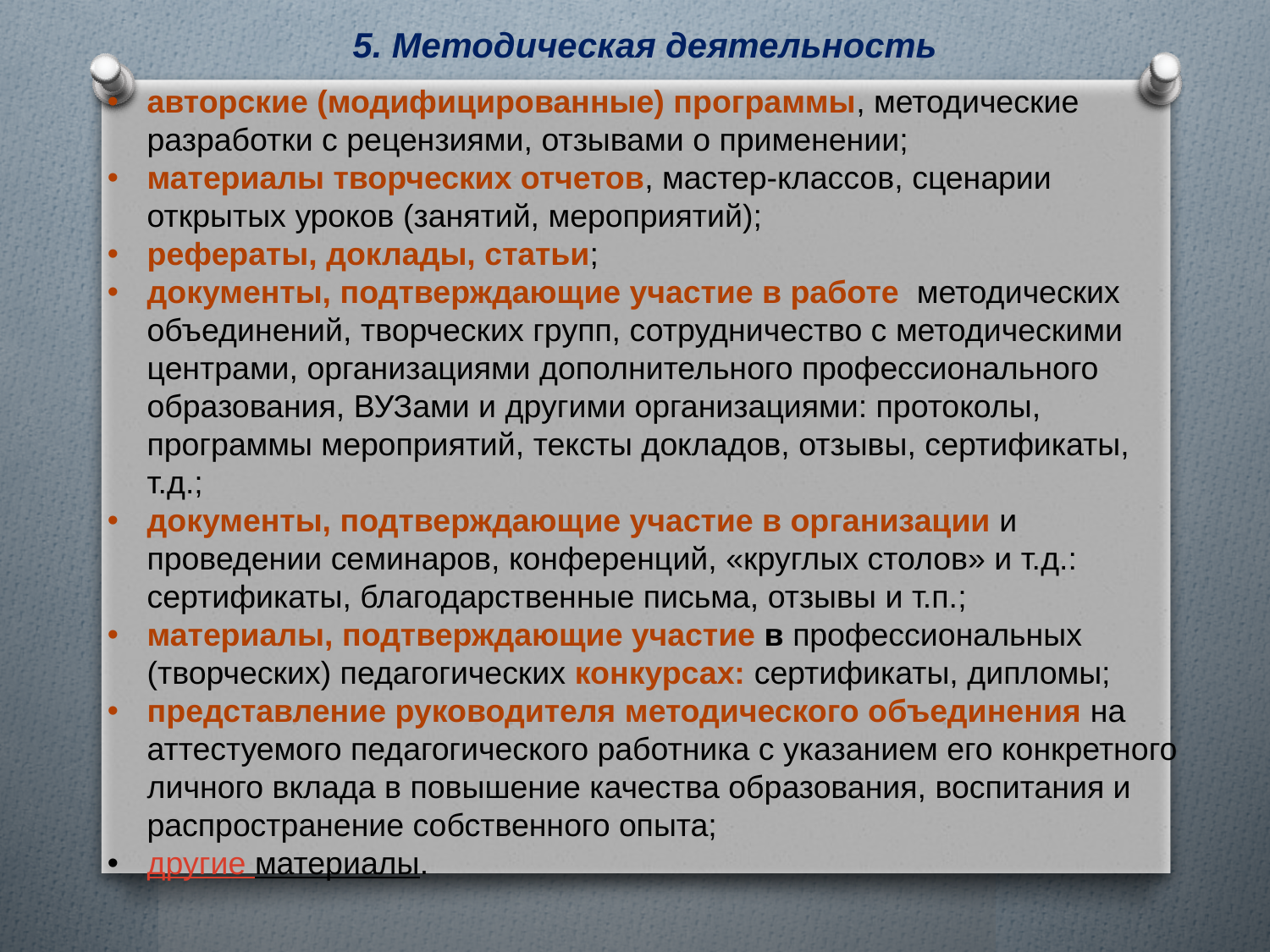

5. Методическая деятельность

авторские (модифицированные) программы, методические разработки с рецензиями, отзывами о применении;
материалы творческих отчетов, мастер-классов, сценарии открытых уроков (занятий, мероприятий);
рефераты, доклады, статьи;
документы, подтверждающие участие в работе  методических объединений, творческих групп, сотрудничество с методическими центрами, организациями дополнительного профессионального образования, ВУЗами и другими организациями: протоколы, программы мероприятий, тексты докладов, отзывы, сертификаты, т.д.;
документы, подтверждающие участие в организации и проведении семинаров, конференций, «круглых столов» и т.д.: сертификаты, благодарственные письма, отзывы и т.п.;
материалы, подтверждающие участие в профессиональных (творческих) педагогических конкурсах: сертификаты, дипломы;
представление руководителя методического объединения на аттестуемого педагогического работника с указанием его конкретного личного вклада в повышение качества образования, воспитания и распространение собственного опыта;
другие материалы.